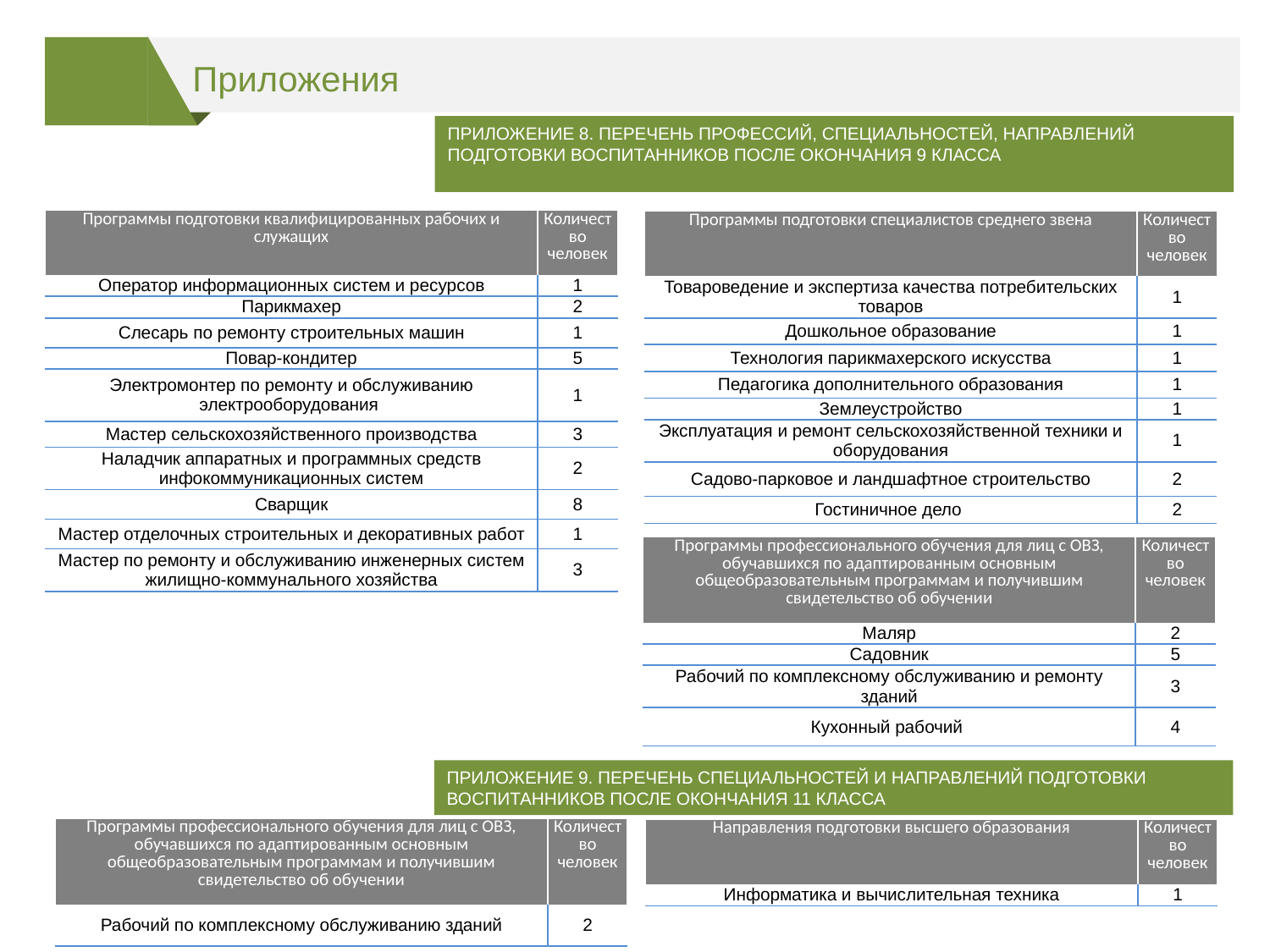

Приложения

ПРИЛОЖЕНИЕ 8. ПЕРЕЧЕНЬ ПРОФЕССИЙ, СПЕЦИАЛЬНОСТЕЙ, НАПРАВЛЕНИЙ ПОДГОТОВКИ ВОСПИТАННИКОВ ПОСЛЕ ОКОНЧАНИЯ 9 КЛАССА

| Программы подготовки квалифицированных рабочих и служащих | Количество человек |
| --- | --- |
| Оператор информационных систем и ресурсов | 1 |
| Парикмахер | 2 |
| Слесарь по ремонту строительных машин | 1 |
| Повар-кондитер | 5 |
| Электромонтер по ремонту и обслуживанию электрооборудования | 1 |
| Мастер сельскохозяйственного производства | 3 |
| Наладчик аппаратных и программных средств инфокоммуникационных систем | 2 |
| Сварщик | 8 |
| Мастер отделочных строительных и декоративных работ | 1 |
| Мастер по ремонту и обслуживанию инженерных систем жилищно-коммунального хозяйства | 3 |
| Программы подготовки специалистов среднего звена | Количество человек |
| --- | --- |
| Товароведение и экспертиза качества потребительских товаров | 1 |
| Дошкольное образование | 1 |
| Технология парикмахерского искусства | 1 |
| Педагогика дополнительного образования | 1 |
| Землеустройство | 1 |
| Эксплуатация и ремонт сельскохозяйственной техники и оборудования | 1 |
| Садово-парковое и ландшафтное строительство | 2 |
| Гостиничное дело | 2 |
УРОВЕНЬ ОБРАЗОВАНИЯ
| Программы профессионального обучения для лиц с ОВЗ, обучавшихся по адаптированным основным общеобразовательным программам и получившим свидетельство об обучении | Количество человек |
| --- | --- |
| Маляр | 2 |
| Садовник | 5 |
| Рабочий по комплексному обслуживанию и ремонту зданий | 3 |
| Кухонный рабочий | 4 |
ПРИЛОЖЕНИЕ 9. ПЕРЕЧЕНЬ СПЕЦИАЛЬНОСТЕЙ И НАПРАВЛЕНИЙ ПОДГОТОВКИ ВОСПИТАННИКОВ ПОСЛЕ ОКОНЧАНИЯ 11 КЛАССА
| Программы профессионального обучения для лиц с ОВЗ, обучавшихся по адаптированным основным общеобразовательным программам и получившим свидетельство об обучении | Количество человек |
| --- | --- |
| Рабочий по комплексному обслуживанию зданий | 2 |
| Направления подготовки высшего образования | Количество человек |
| --- | --- |
| Информатика и вычислительная техника | 1 |